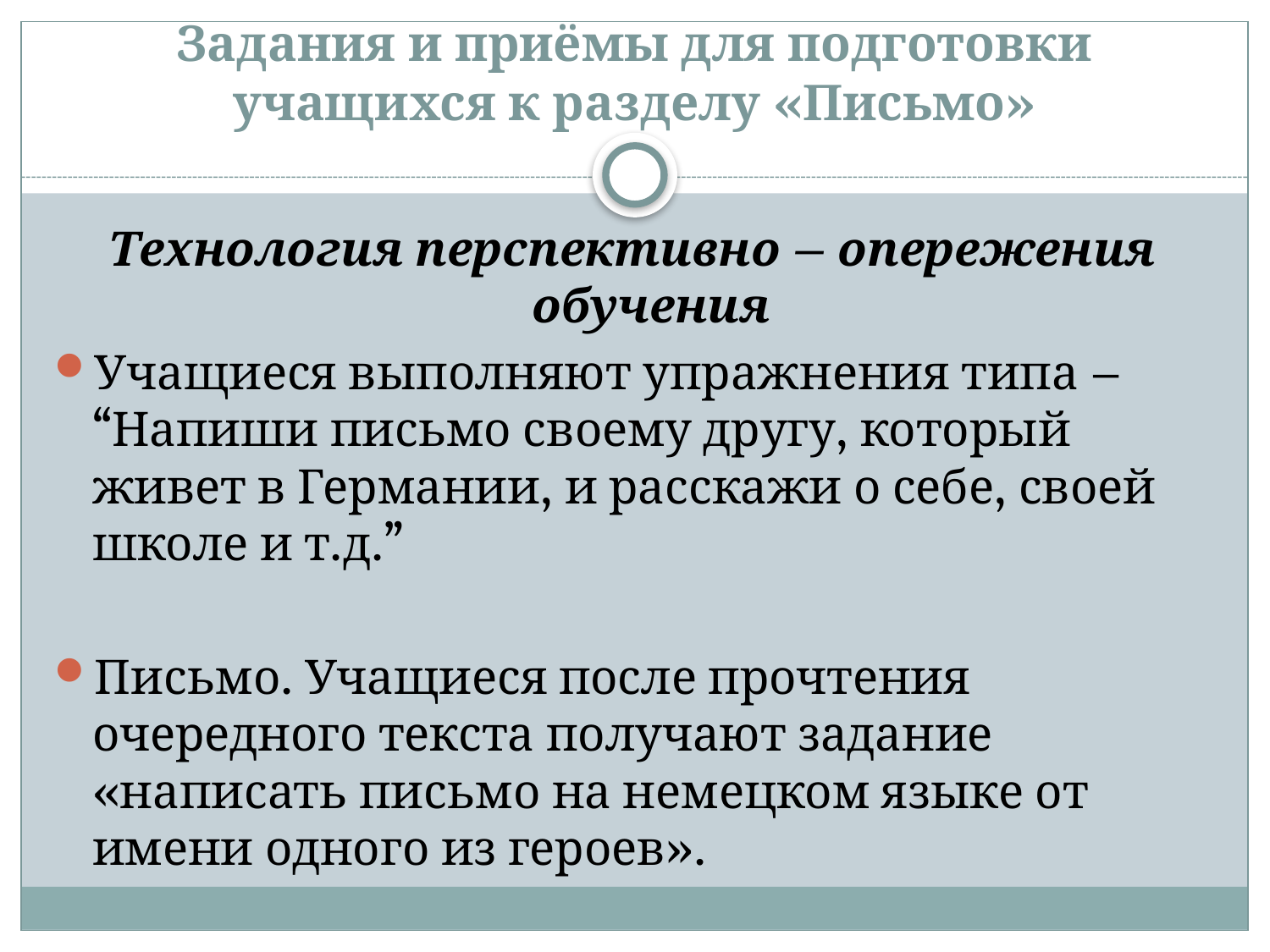

# Задания и приёмы для подготовки учащихся к разделу «Письмо»
Технология перспективно – опережения обучения
Учащиеся выполняют упражнения типа – “Напиши письмо своему другу, который живет в Германии, и расскажи о себе, своей школе и т.д.”

Письмо. Учащиеся после прочтения очередного текста получают задание «написать письмо на немецком языке от имени одного из героев».